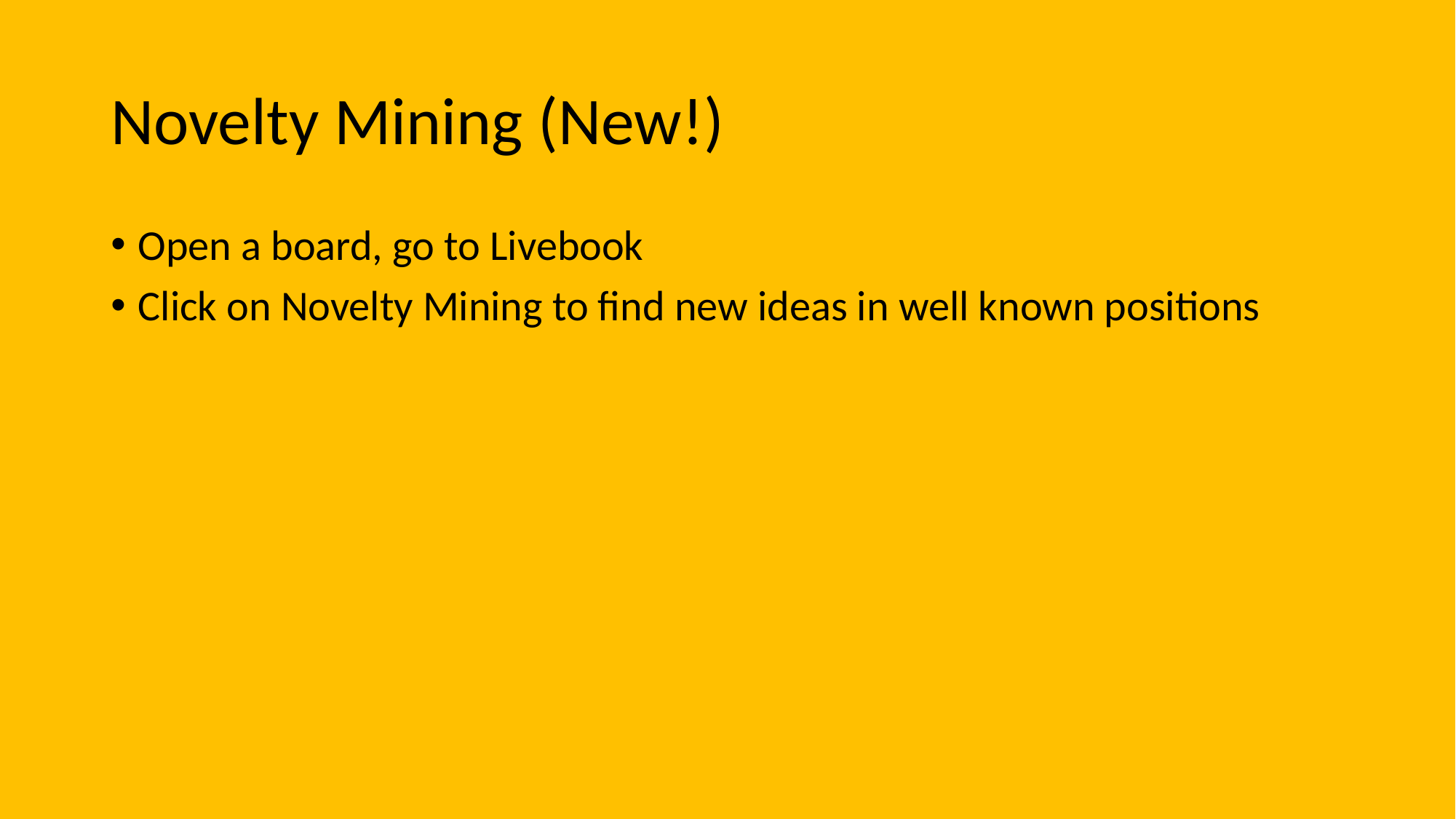

Novelty Mining (New!)
Open a board, go to Livebook
Click on Novelty Mining to find new ideas in well known positions